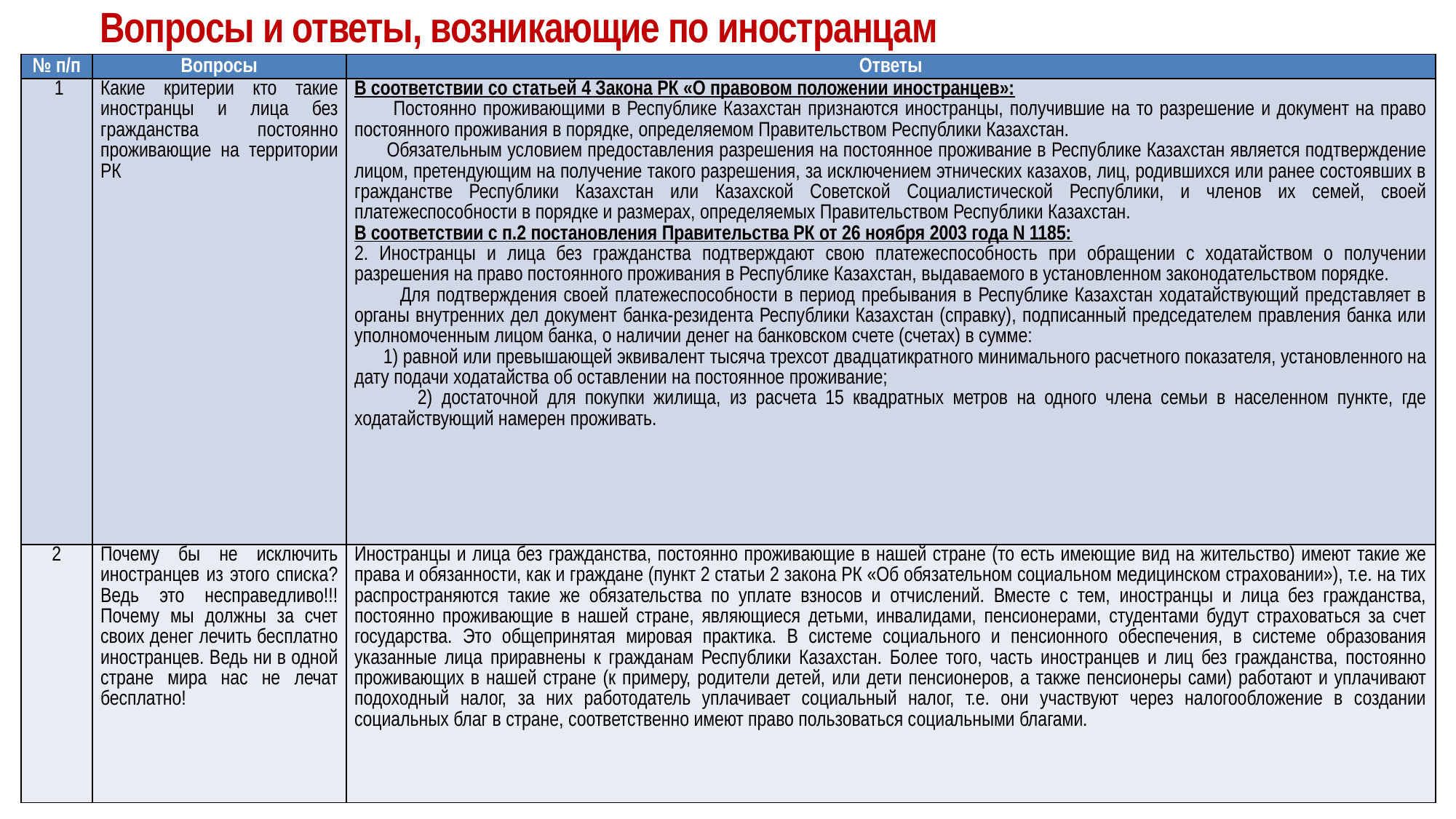

Вопросы и ответы, возникающие по иностранцам
| № п/п | Вопросы | Ответы |
| --- | --- | --- |
| 1 | Какие критерии кто такие иностранцы и лица без гражданства постоянно проживающие на территории РК | В соответствии со статьей 4 Закона РК «О правовом положении иностранцев»: Постоянно проживающими в Республике Казахстан признаются иностранцы, получившие на то разрешение и документ на право постоянного проживания в порядке, определяемом Правительством Республики Казахстан. Обязательным условием предоставления разрешения на постоянное проживание в Республике Казахстан является подтверждение лицом, претендующим на получение такого разрешения, за исключением этнических казахов, лиц, родившихся или ранее состоявших в гражданстве Республики Казахстан или Казахской Советской Социалистической Республики, и членов их семей, своей платежеспособности в порядке и размерах, определяемых Правительством Республики Казахстан. В соответствии с п.2 постановления Правительства РК от 26 ноября 2003 года N 1185: 2. Иностранцы и лица без гражданства подтверждают свою платежеспособность при обращении с ходатайством о получении разрешения на право постоянного проживания в Республике Казахстан, выдаваемого в установленном законодательством порядке. Для подтверждения своей платежеспособности в период пребывания в Республике Казахстан ходатайствующий представляет в органы внутренних дел документ банка-резидента Республики Казахстан (справку), подписанный председателем правления банка или уполномоченным лицом банка, о наличии денег на банковском счете (счетах) в сумме: 1) равной или превышающей эквивалент тысяча трехсот двадцатикратного минимального расчетного показателя, установленного на дату подачи ходатайства об оставлении на постоянное проживание; 2) достаточной для покупки жилища, из расчета 15 квадратных метров на одного члена семьи в населенном пункте, где ходатайствующий намерен проживать. |
| 2 | Почему бы не исключить иностранцев из этого списка? Ведь это несправедливо!!! Почему мы должны за счет своих денег лечить бесплатно иностранцев. Ведь ни в одной стране мира нас не лечат бесплатно! | Иностранцы и лица без гражданства, постоянно проживающие в нашей стране (то есть имеющие вид на жительство) имеют такие же права и обязанности, как и граждане (пункт 2 статьи 2 закона РК «Об обязательном социальном медицинском страховании»), т.е. на тих распространяются такие же обязательства по уплате взносов и отчислений. Вместе с тем, иностранцы и лица без гражданства, постоянно проживающие в нашей стране, являющиеся детьми, инвалидами, пенсионерами, студентами будут страховаться за счет государства. Это общепринятая мировая практика. В системе социального и пенсионного обеспечения, в системе образования указанные лица приравнены к гражданам Республики Казахстан. Более того, часть иностранцев и лиц без гражданства, постоянно проживающих в нашей стране (к примеру, родители детей, или дети пенсионеров, а также пенсионеры сами) работают и уплачивают подоходный налог, за них работодатель уплачивает социальный налог, т.е. они участвуют через налогообложение в создании социальных благ в стране, соответственно имеют право пользоваться социальными благами. |
24